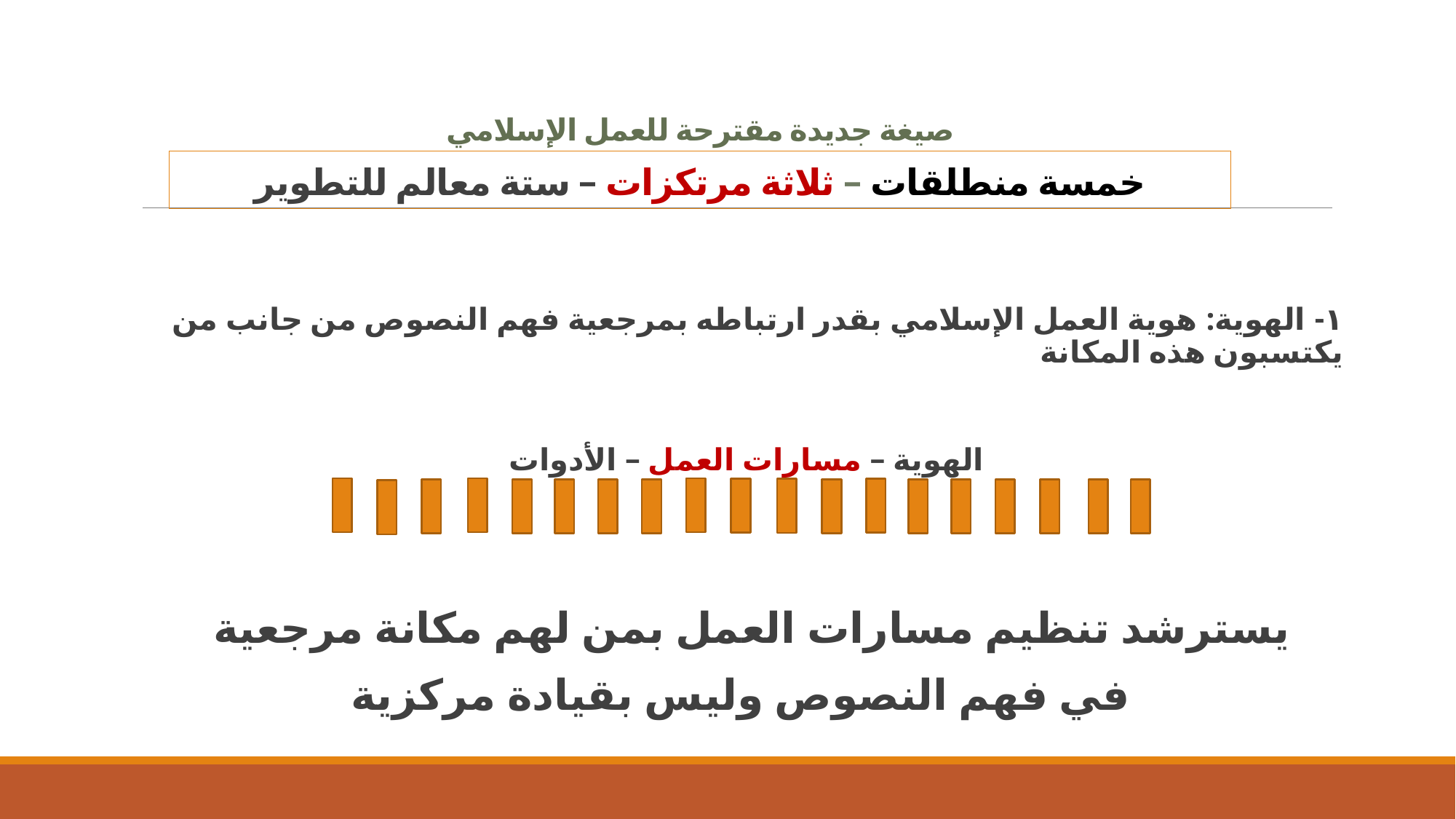

صيغة جديدة مقترحة للعمل الإسلامي
# خمسة منطلقات – ثلاثة مرتكزات – ستة معالم للتطوير

١- الهوية: هوية العمل الإسلامي بقدر ارتباطه بمرجعية فهم النصوص من جانب من يكتسبون هذه المكانة

الهوية – مسارات العمل – الأدوات

يسترشد تنظيم مسارات العمل بمن لهم مكانة مرجعية
في فهم النصوص وليس بقيادة مركزية